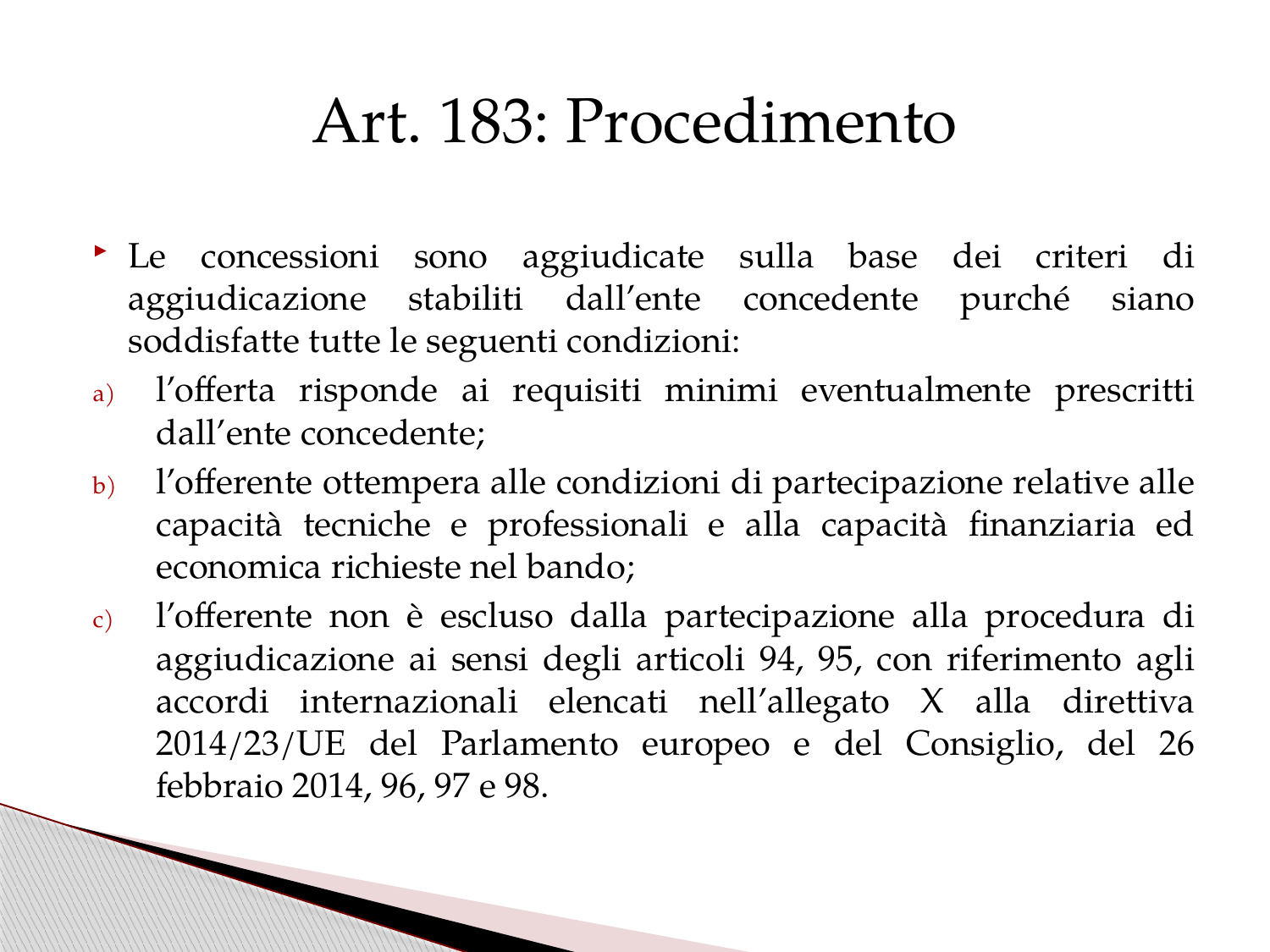

# Art. 183: Procedimento
Le concessioni sono aggiudicate sulla base dei criteri di aggiudicazione stabiliti dall’ente concedente purché siano soddisfatte tutte le seguenti condizioni:
l’offerta risponde ai requisiti minimi eventualmente prescritti dall’ente concedente;
l’offerente ottempera alle condizioni di partecipazione relative alle capacità tecniche e professionali e alla capacità finanziaria ed economica richieste nel bando;
l’offerente non è escluso dalla partecipazione alla procedura di aggiudicazione ai sensi degli articoli 94, 95, con riferimento agli accordi internazionali elencati nell’allegato X alla direttiva 2014/23/UE del Parlamento europeo e del Consiglio, del 26 febbraio 2014, 96, 97 e 98.